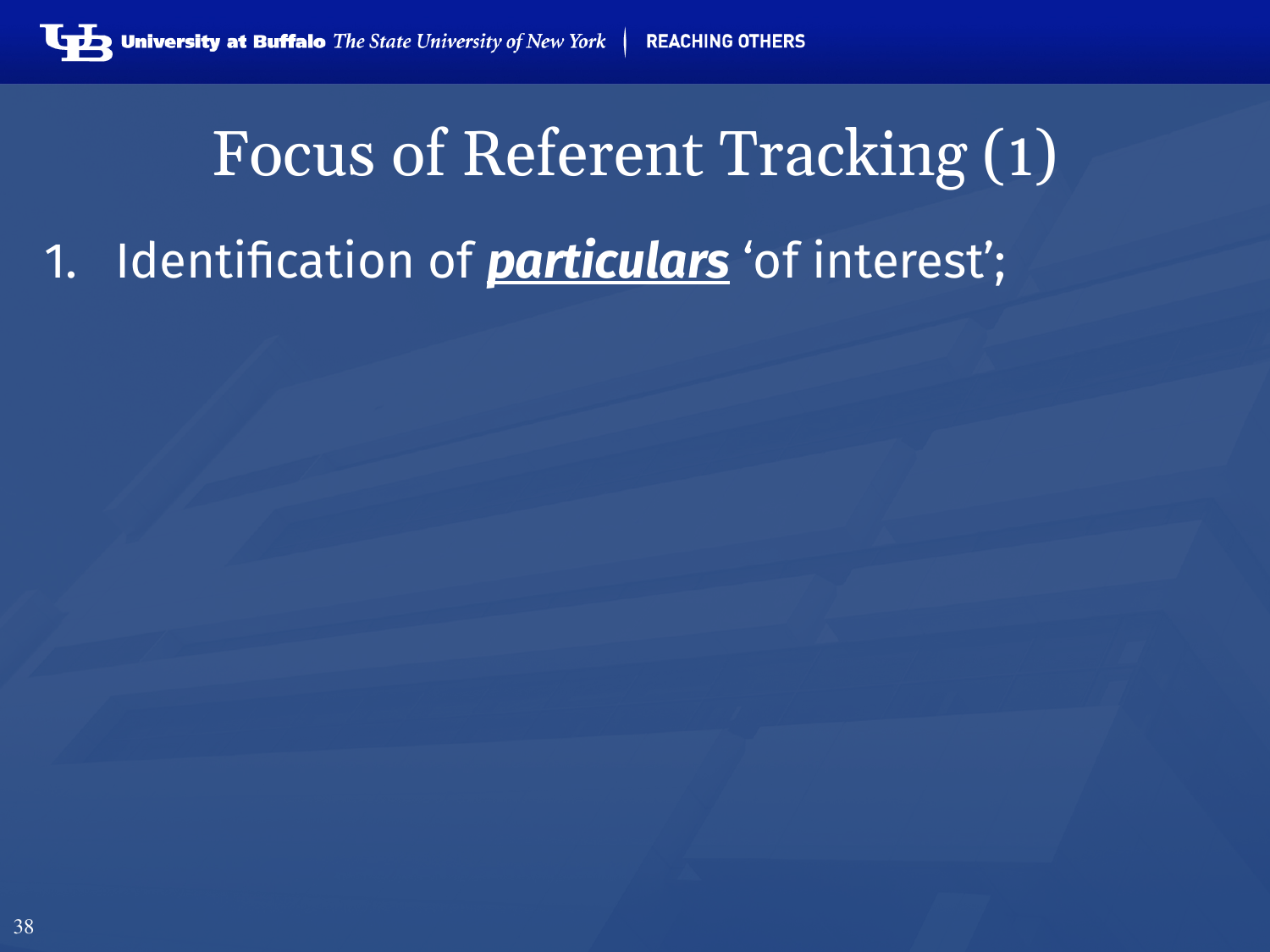

# Focus of Referent Tracking (1)
Identification of particulars ‘of interest’;

38